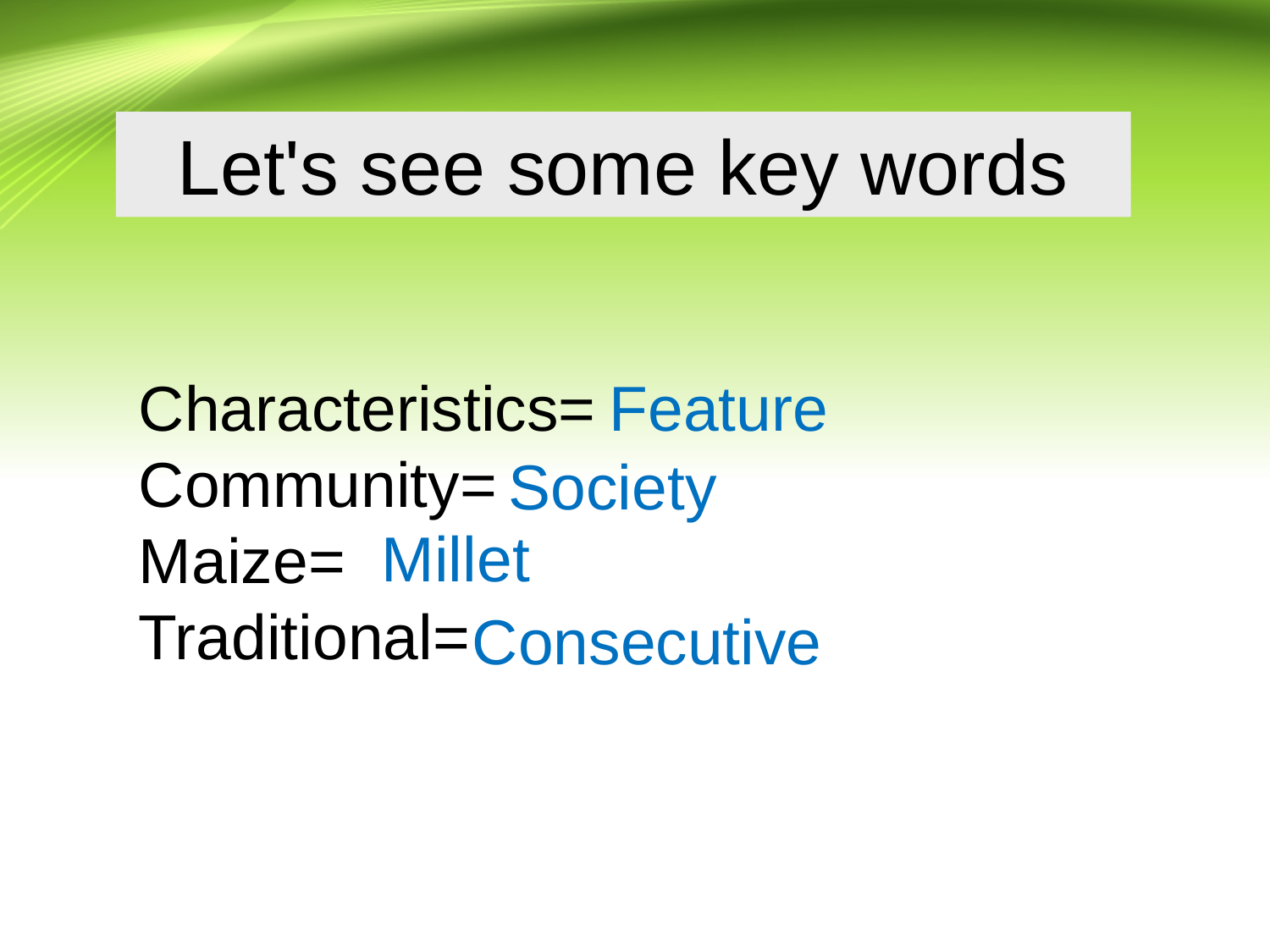

Let's see some key words
Characteristics=
Community=
Maize=
Traditional=
Feature
Society
Millet
Consecutive